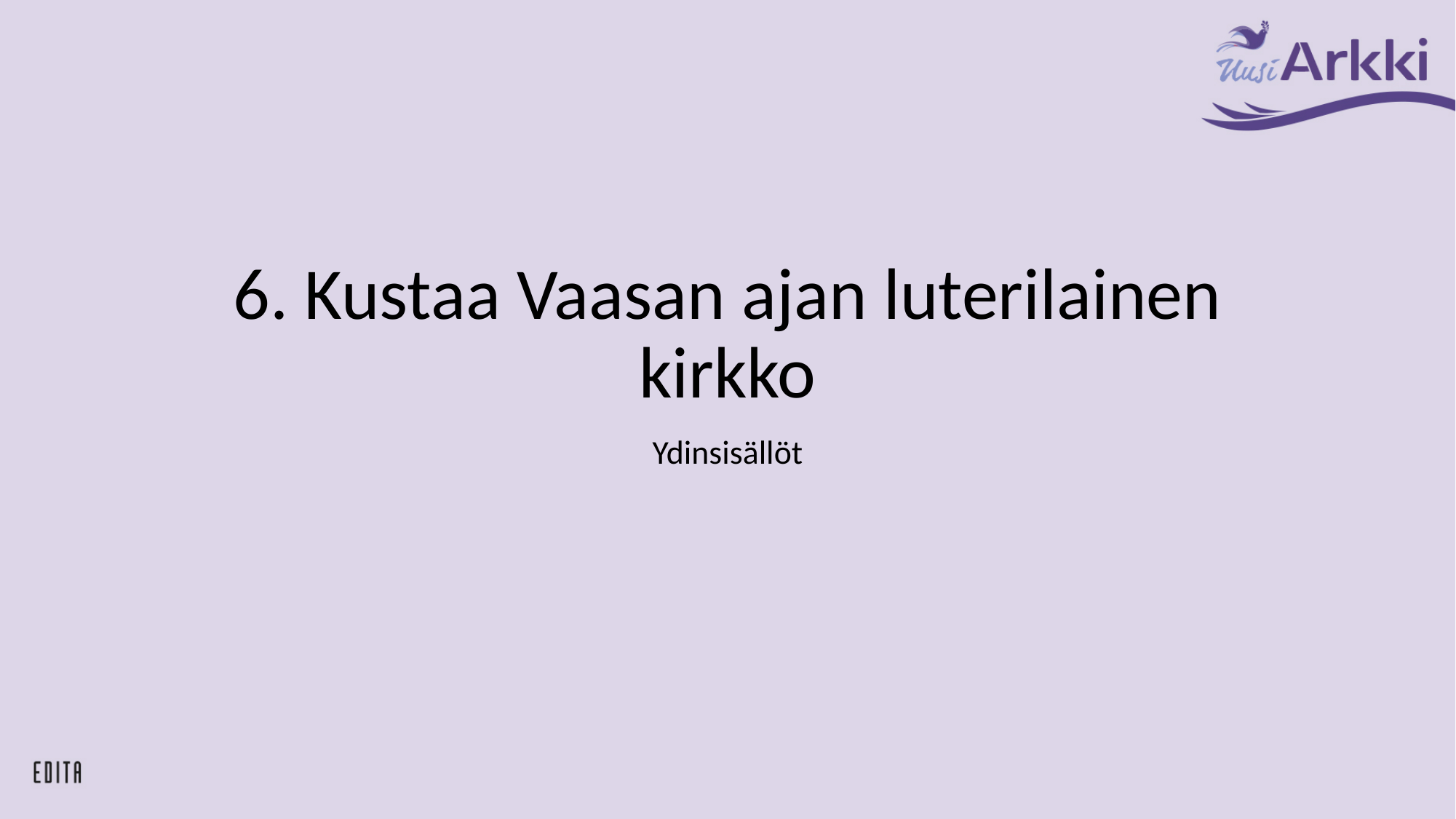

# 6. Kustaa Vaasan ajan luterilainen kirkko
Ydinsisällöt